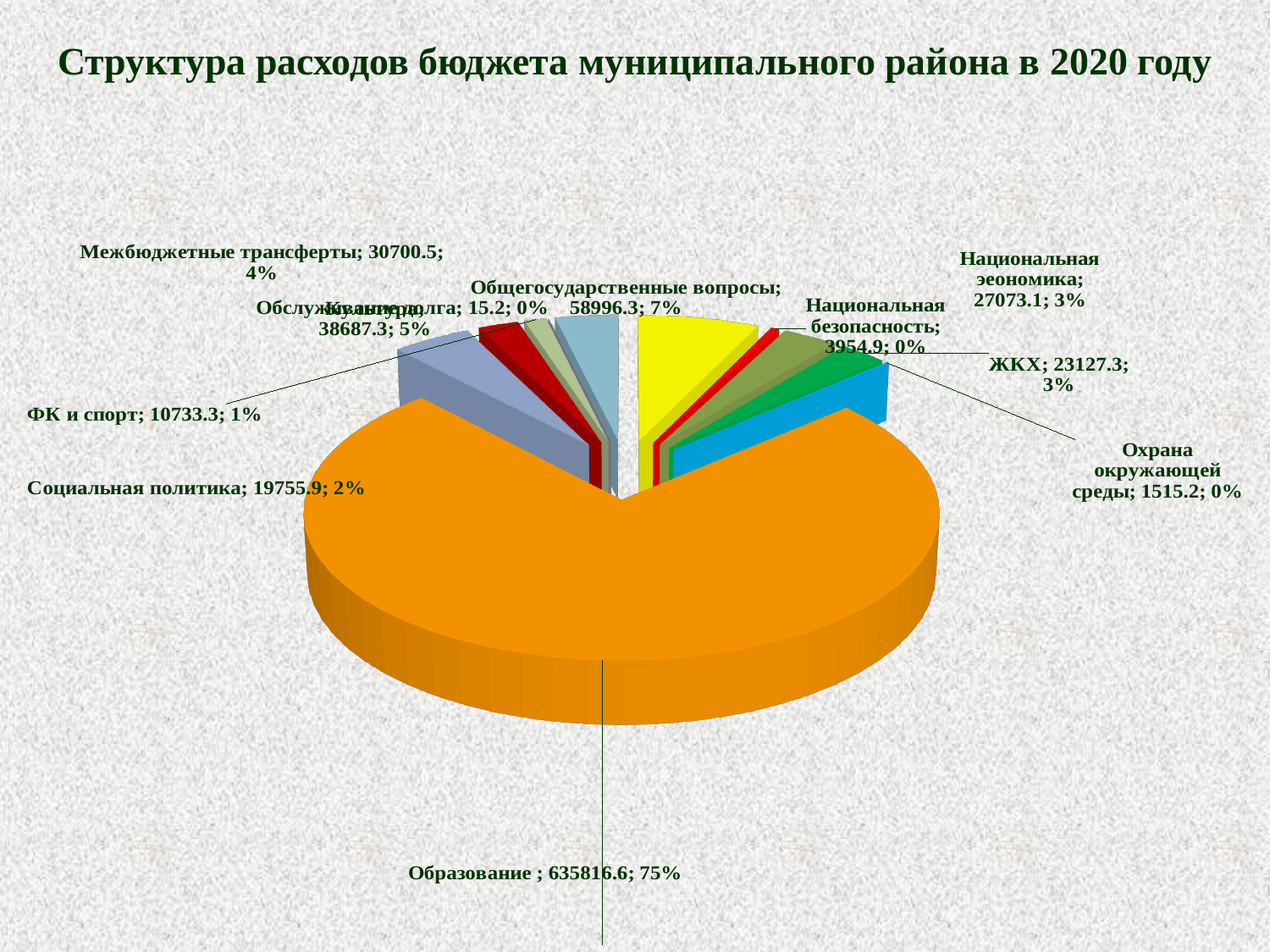

# Структура расходов бюджета муниципального района в 2020 году

[unsupported chart]